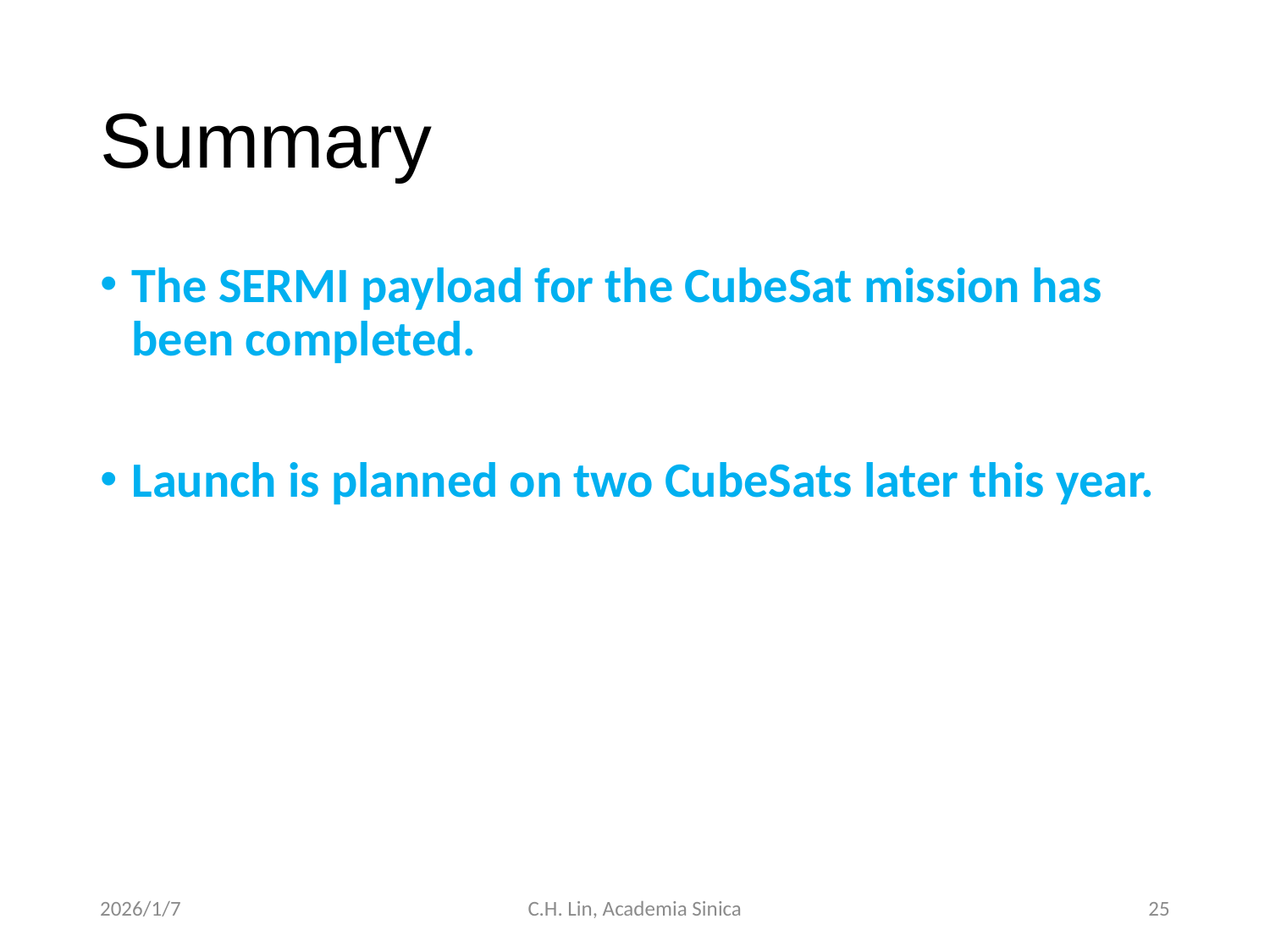

# Summary
The SERMI payload for the CubeSat mission has been completed.

Launch is planned on two CubeSats later this year.
2026/1/7
C.H. Lin, Academia Sinica
25